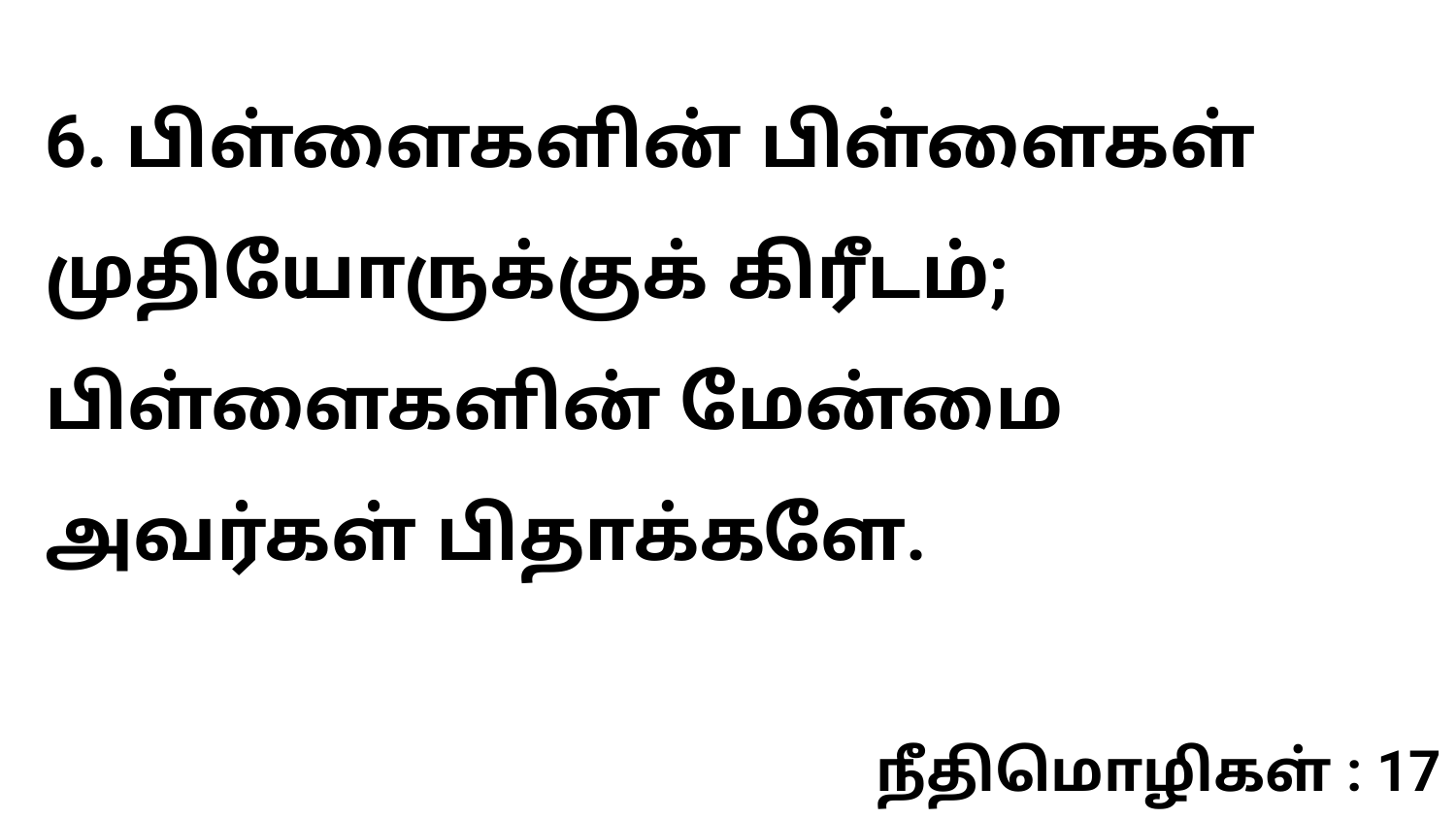

6. பிள்ளைகளின் பிள்ளைகள் முதியோருக்குக் கிரீடம்; பிள்ளைகளின் மேன்மை அவர்கள் பிதாக்களே.
நீதிமொழிகள் : 17